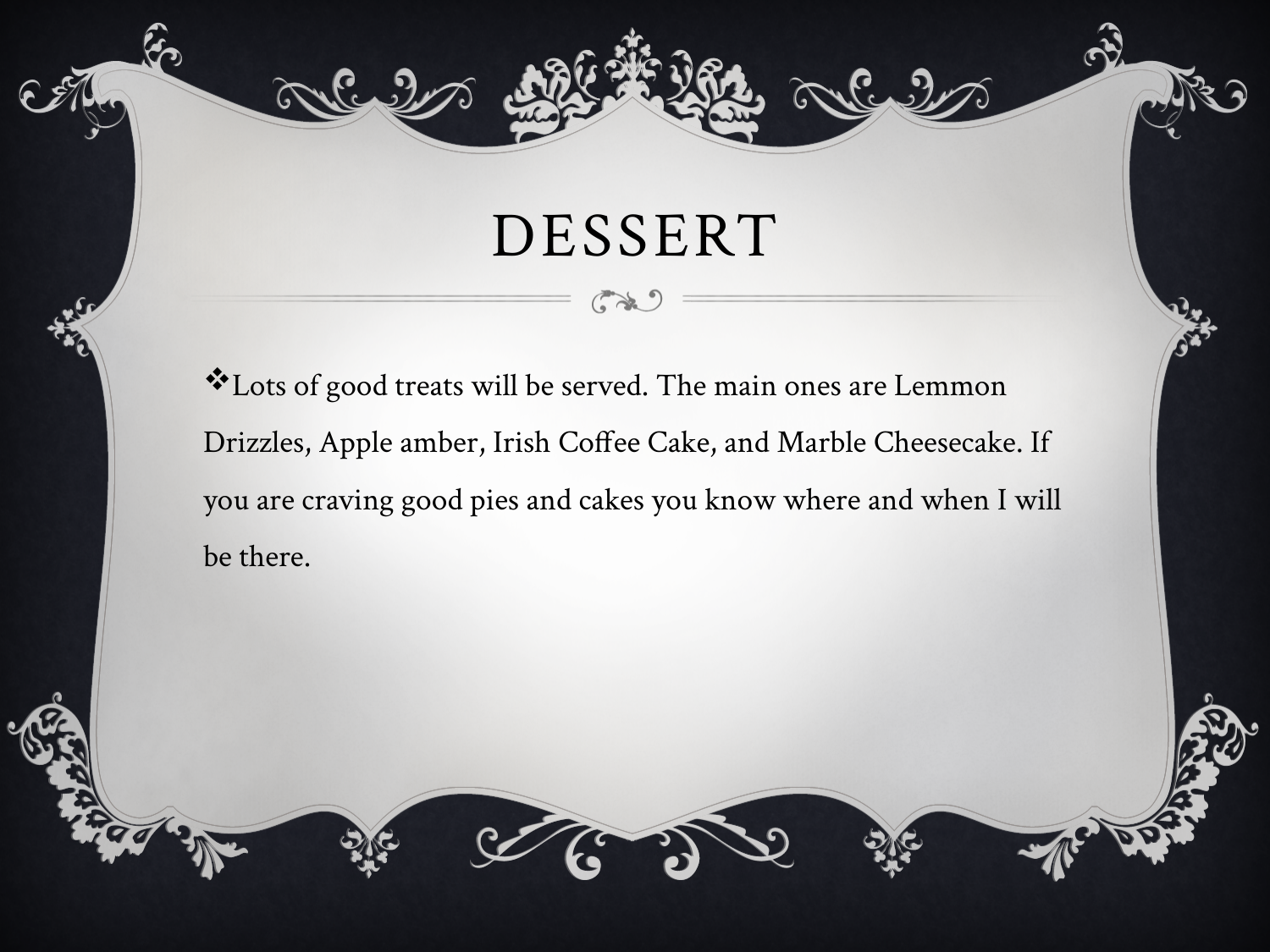

# dessert
Lots of good treats will be served. The main ones are Lemmon Drizzles, Apple amber, Irish Coffee Cake, and Marble Cheesecake. If you are craving good pies and cakes you know where and when I will be there.